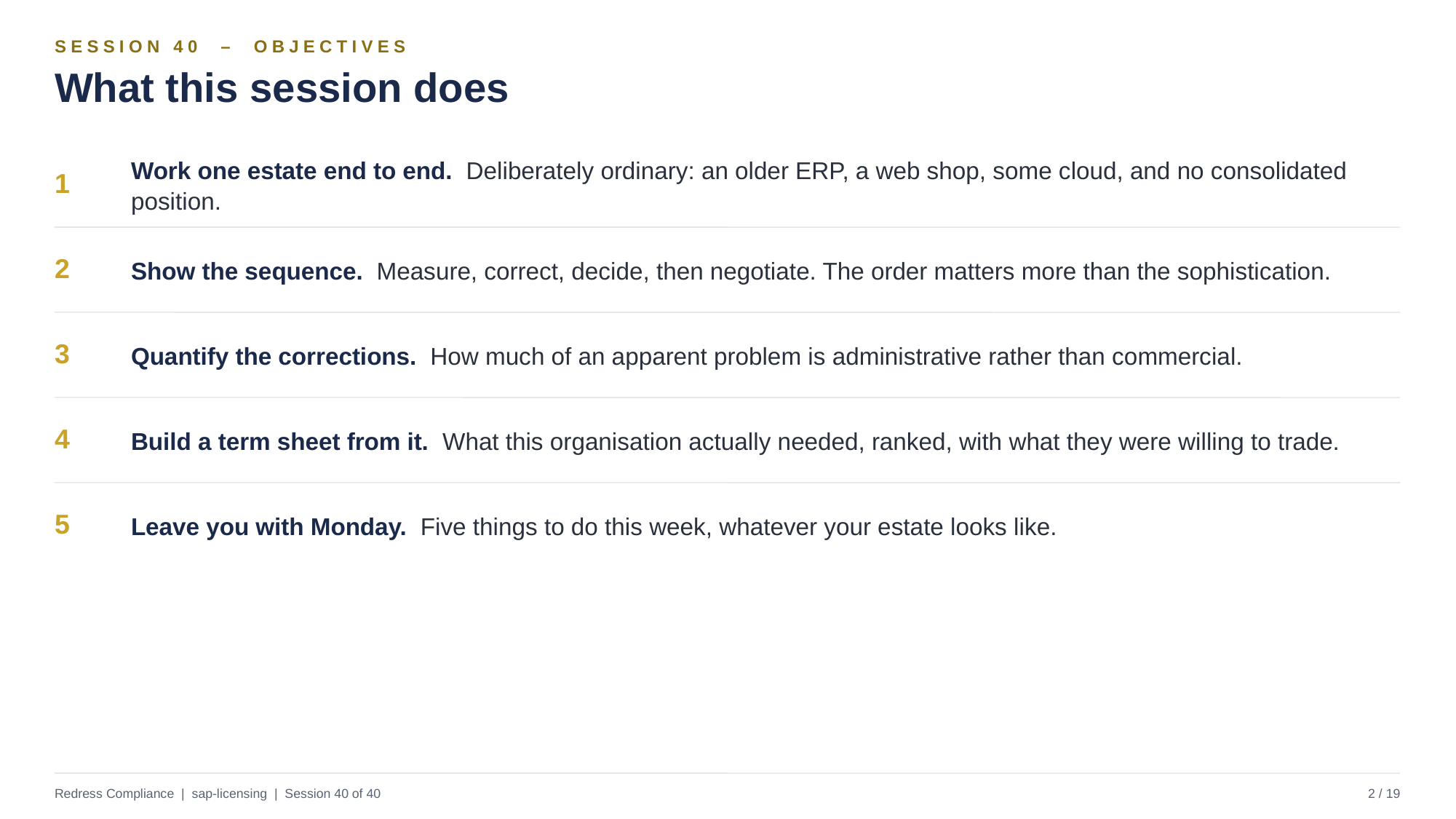

SESSION 40  –  OBJECTIVES
What this session does
Work one estate end to end.  Deliberately ordinary: an older ERP, a web shop, some cloud, and no consolidated position.
1

Show the sequence.  Measure, correct, decide, then negotiate. The order matters more than the sophistication.
2

Quantify the corrections.  How much of an apparent problem is administrative rather than commercial.
3

Build a term sheet from it.  What this organisation actually needed, ranked, with what they were willing to trade.
4

Leave you with Monday.  Five things to do this week, whatever your estate looks like.
5

Redress Compliance  |  sap-licensing  |  Session 40 of 40
2 / 19